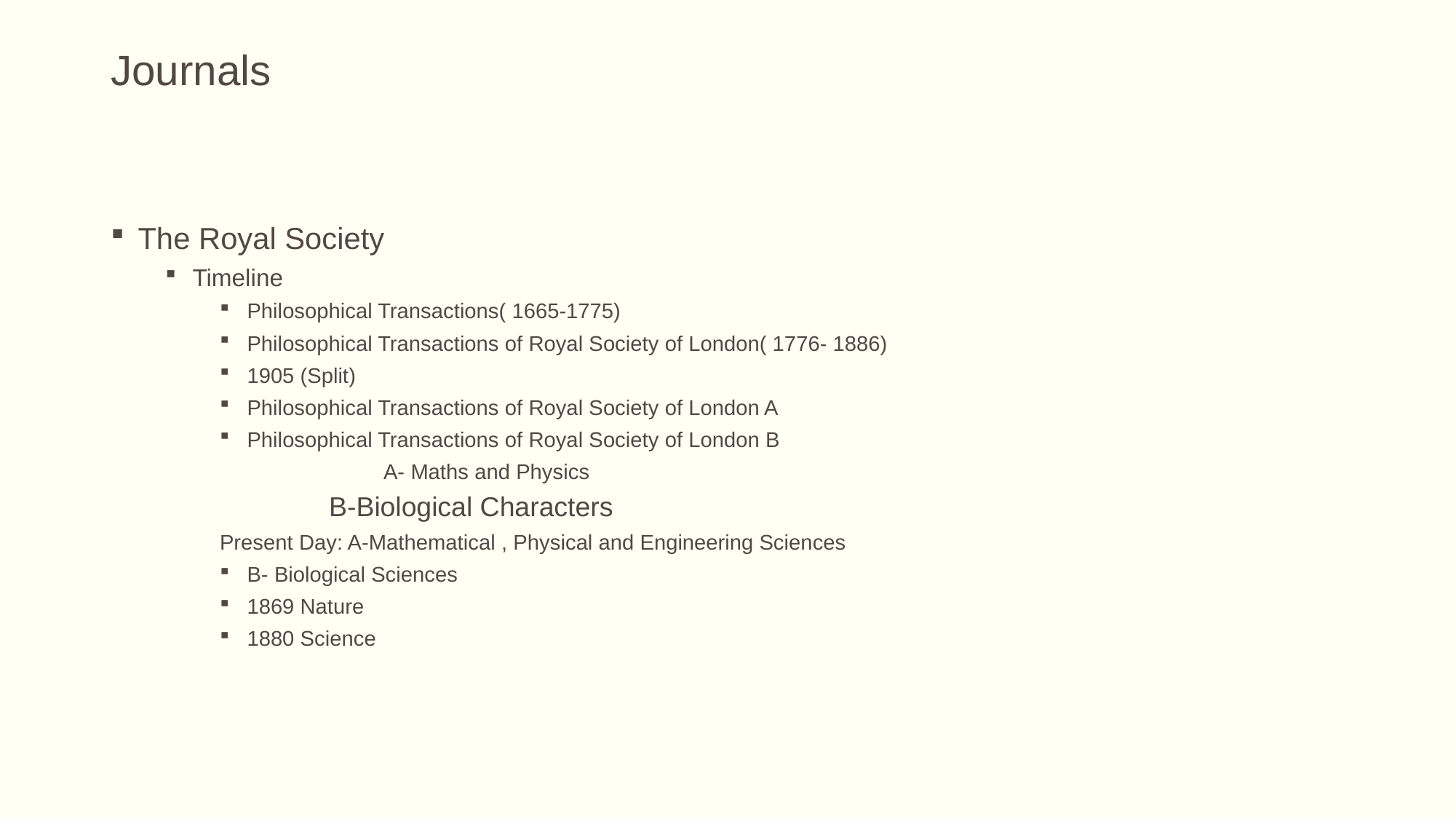

Journals
The Royal Society
Timeline
Philosophical Transactions( 1665-1775)
Philosophical Transactions of Royal Society of London( 1776- 1886)
1905 (Split)
Philosophical Transactions of Royal Society of London A
Philosophical Transactions of Royal Society of London B
	A- Maths and Physics
	B-Biological Characters
Present Day: A-Mathematical , Physical and Engineering Sciences
B- Biological Sciences
1869 Nature
1880 Science